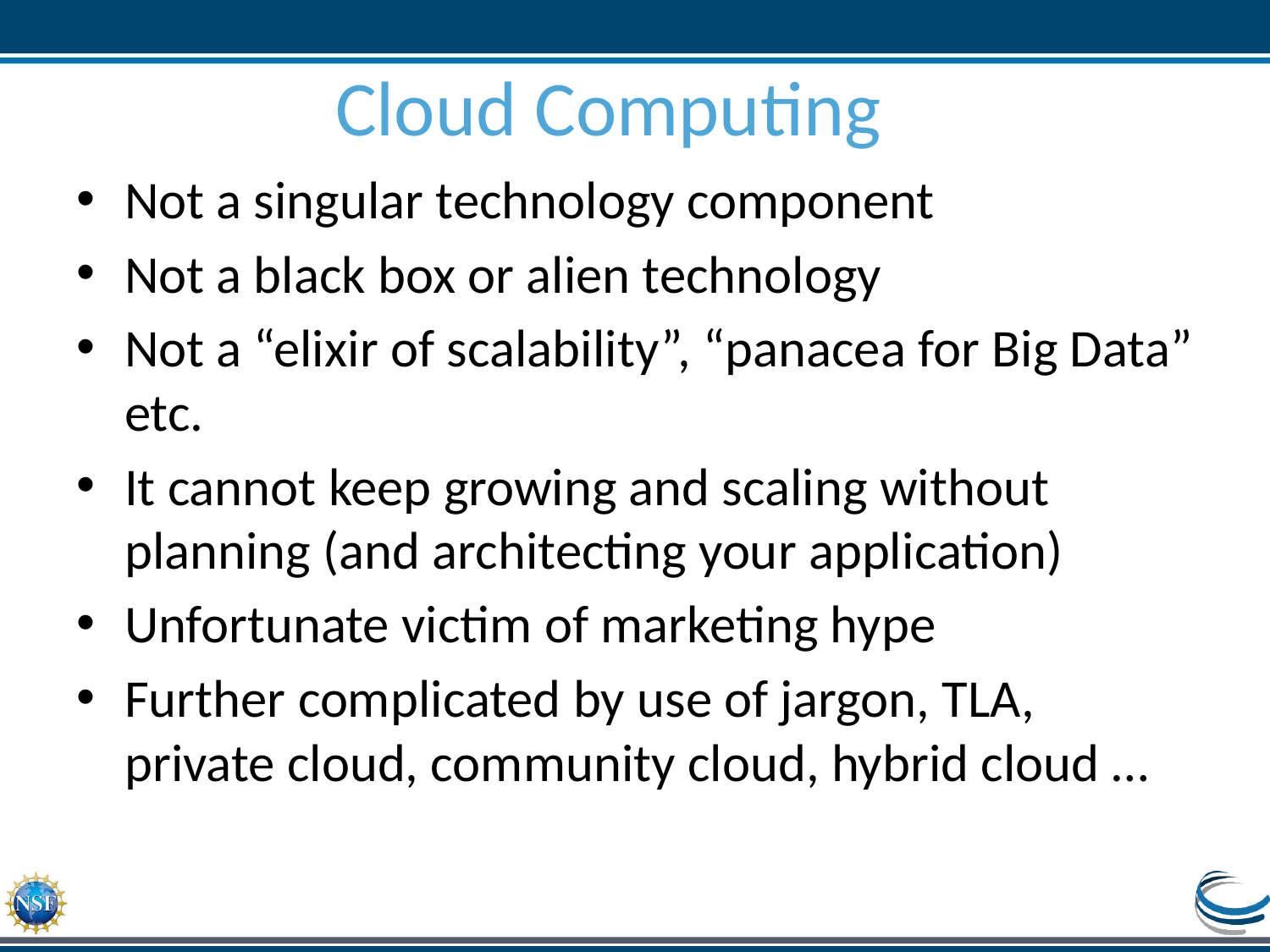

# Cloud Computing
Not a singular technology component
Not a black box or alien technology
Not a “elixir of scalability”, “panacea for Big Data” etc.
It cannot keep growing and scaling without planning (and architecting your application)
Unfortunate victim of marketing hype
Further complicated by use of jargon, TLA, private cloud, community cloud, hybrid cloud …